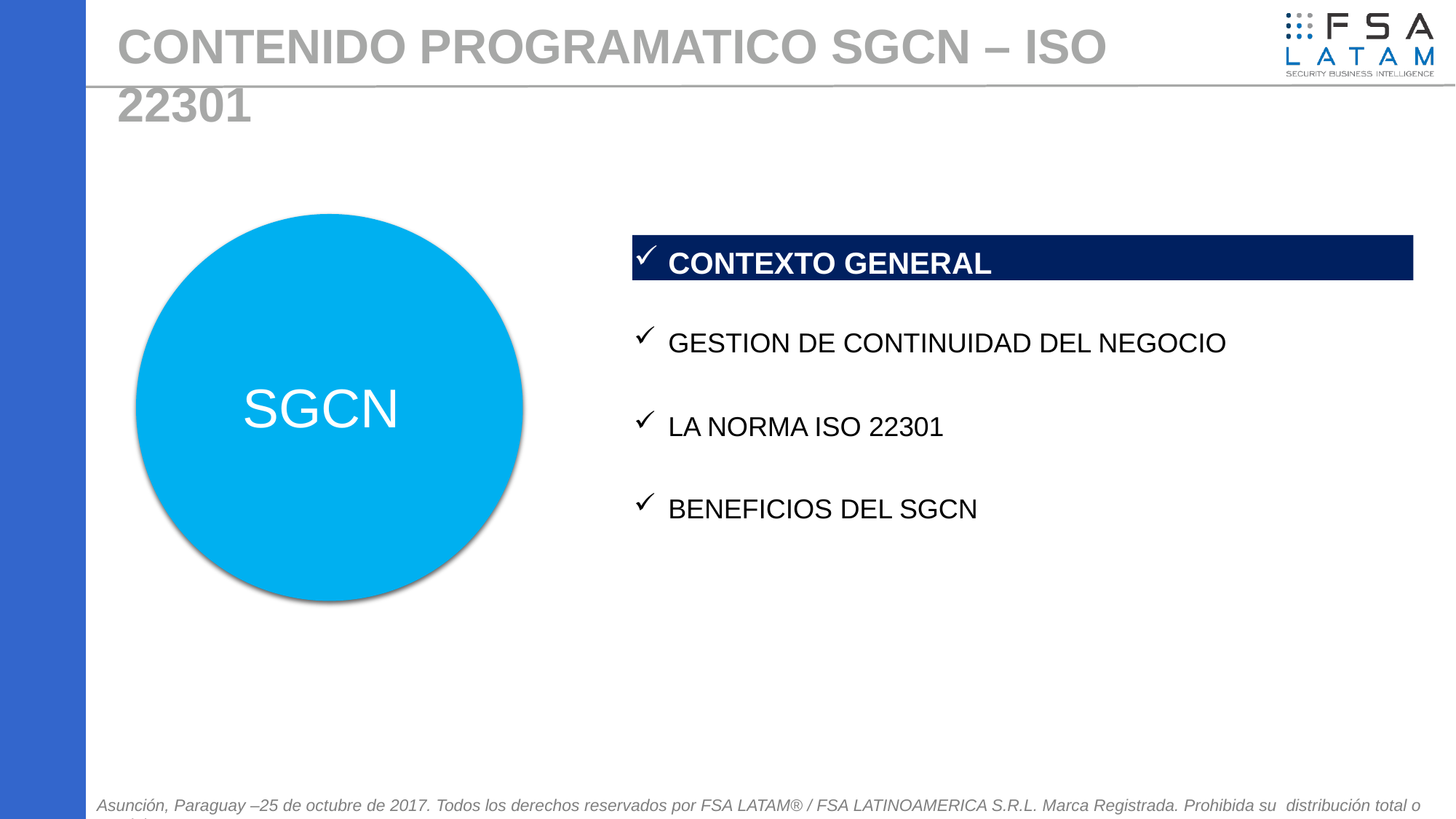

# CONTENIDO PROGRAMATICO SGCN – ISO 22301

CONTEXTO GENERAL
GESTION DE CONTINUIDAD DEL NEGOCIO

SGCN
LA NORMA ISO 22301
BENEFICIOS DEL SGCN
Asunción, Paraguay –25 de octubre de 2017. Todos los derechos reservados por FSA LATAM® / FSA LATINOAMERICA S.R.L. Marca Registrada. Prohibida su  distribución total o parcial.